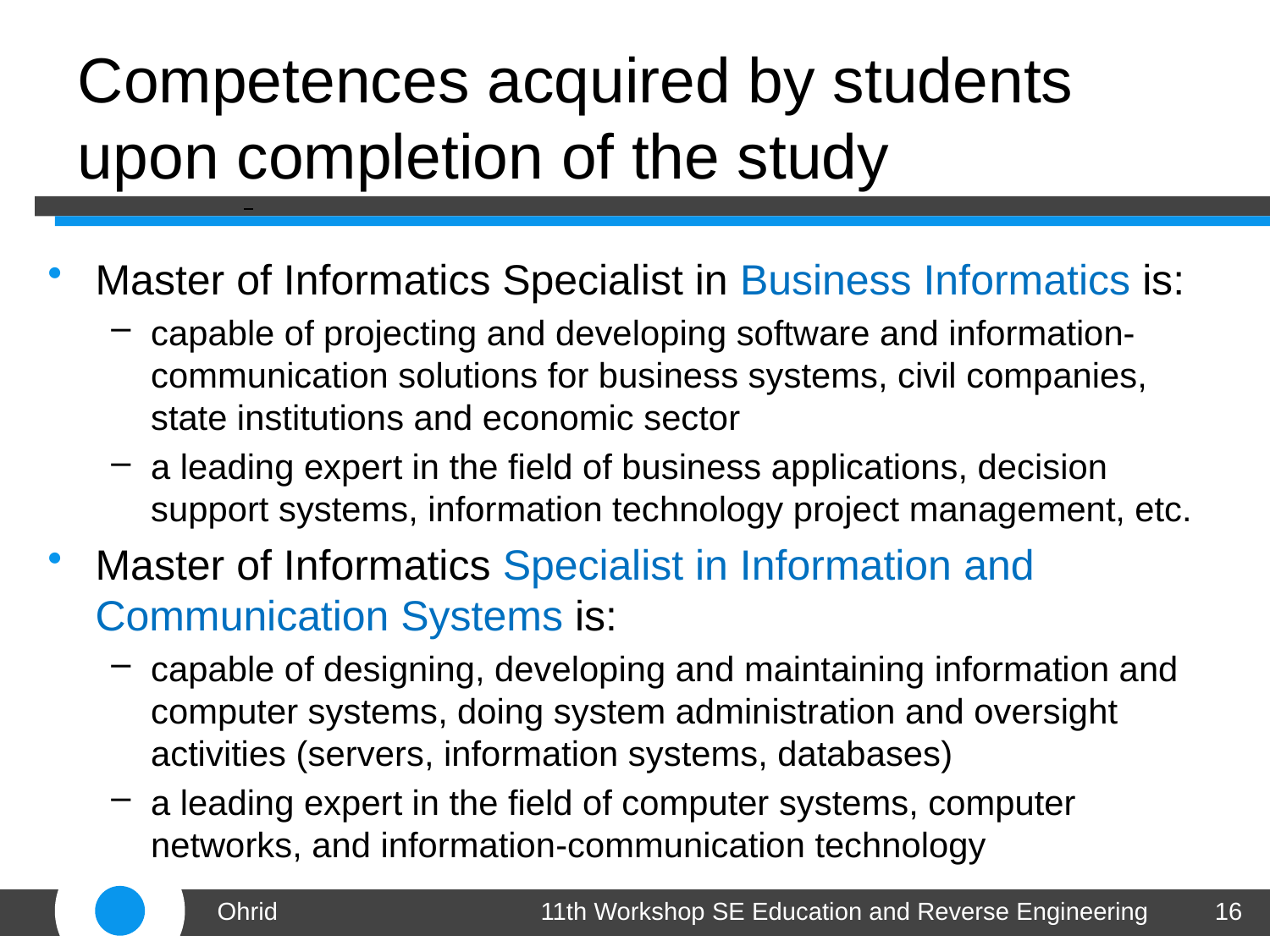

# Competences acquired by students upon completion of the study

Master of Informatics Specialist in Business Informatics is:
capable of projecting and developing software and information-communication solutions for business systems, civil companies, state institutions and economic sector
a leading expert in the field of business applications, decision support systems, information technology project management, etc.
Master of Informatics Specialist in Information and Communication Systems is:
capable of designing, developing and maintaining information and computer systems, doing system administration and oversight activities (servers, information systems, databases)
a leading expert in the field of computer systems, computer networks, and information-communication technology
Ohrid
11th Workshop SE Education and Reverse Engineering
16